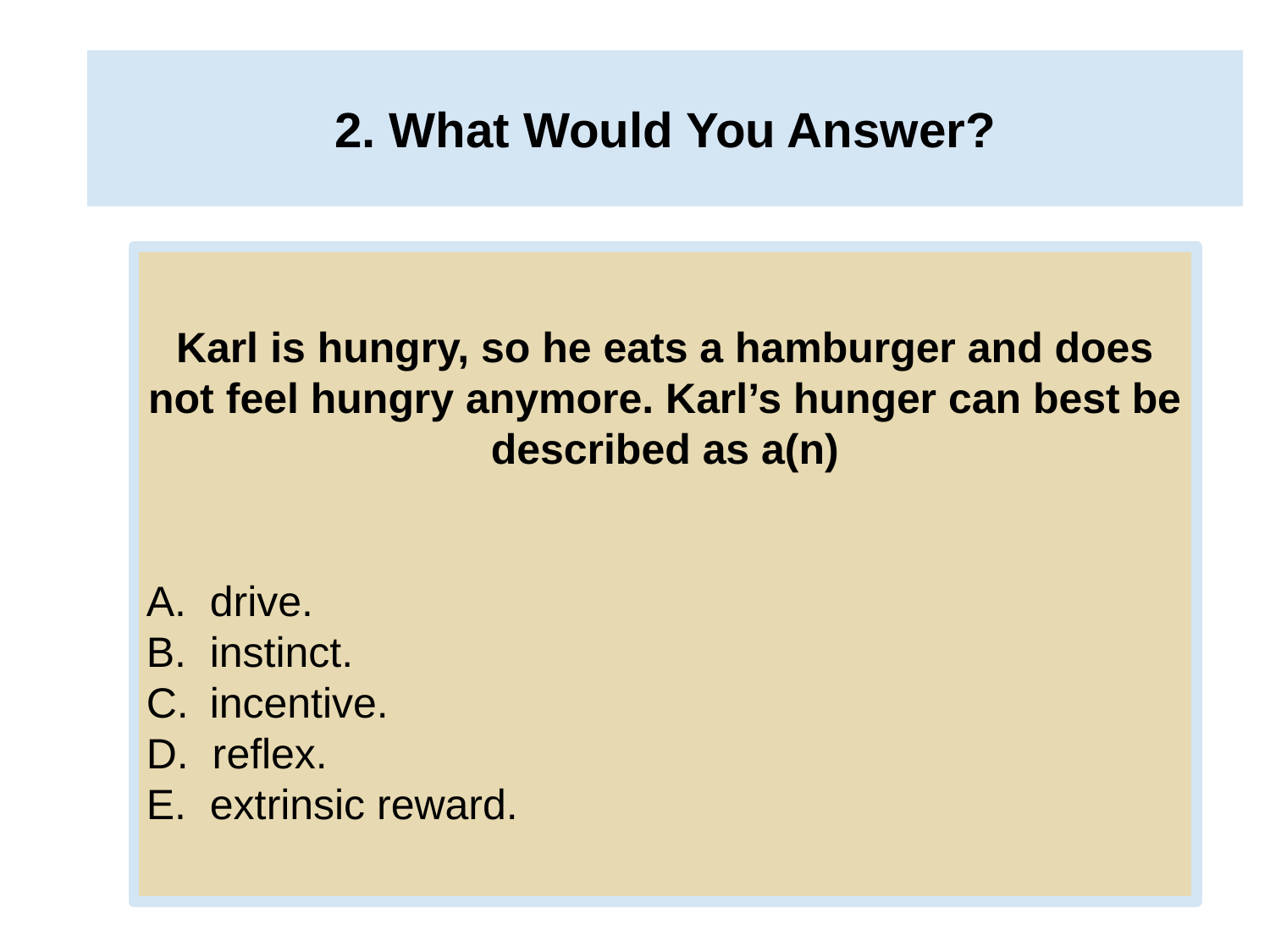

# 2. What Would You Answer?
Karl is hungry, so he eats a hamburger and does not feel hungry anymore. Karl’s hunger can best be described as a(n)

drive.
instinct.
incentive.
D.  reflex.
E.  extrinsic reward.